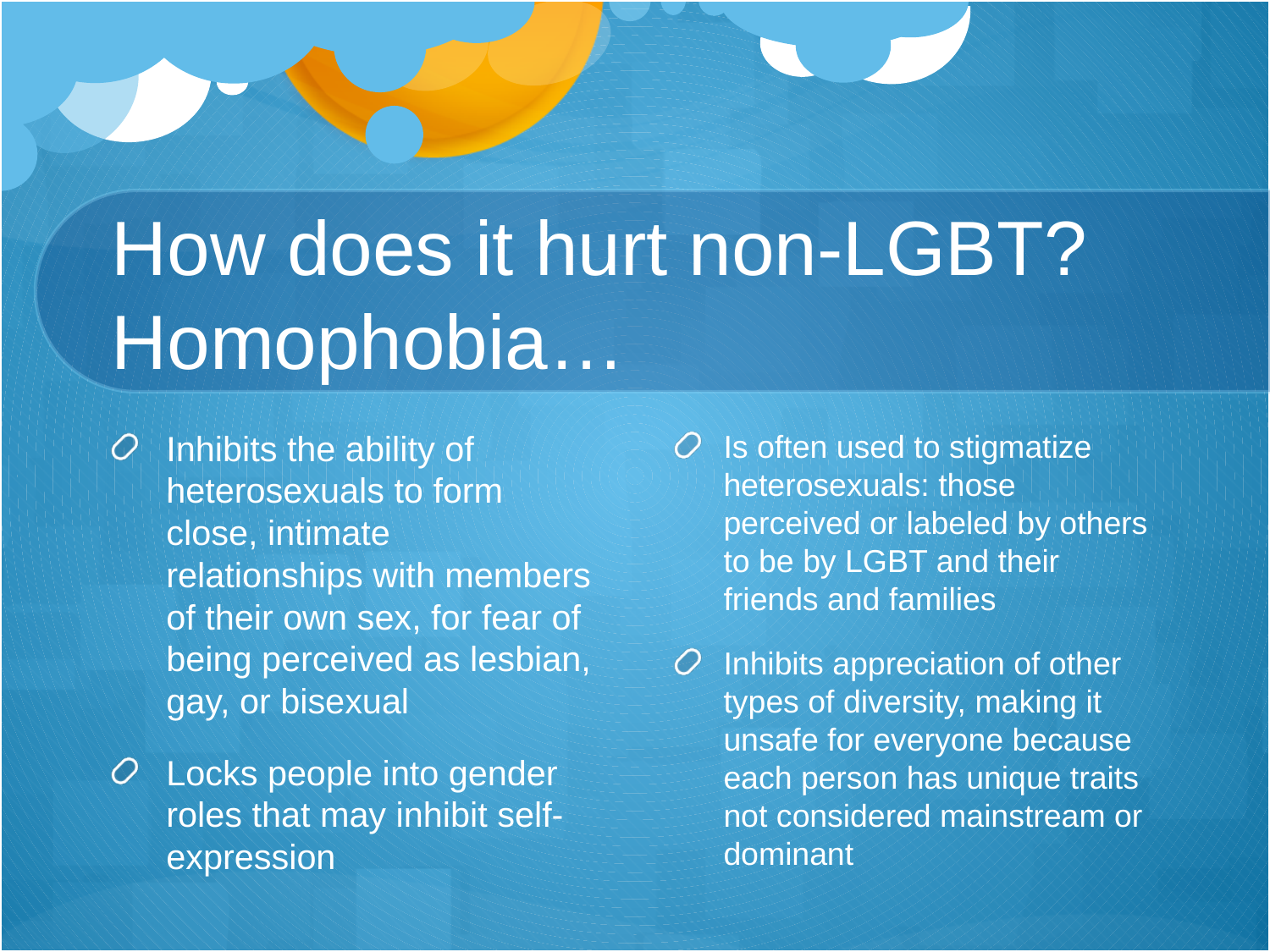

# How does it hurt non-LGBT? Homophobia…
Inhibits the ability of heterosexuals to form close, intimate relationships with members of their own sex, for fear of being perceived as lesbian, gay, or bisexual
Locks people into gender roles that may inhibit self-expression

Is often used to stigmatize heterosexuals: those perceived or labeled by others to be by LGBT and their friends and families
Inhibits appreciation of other types of diversity, making it unsafe for everyone because each person has unique traits not considered mainstream or dominant